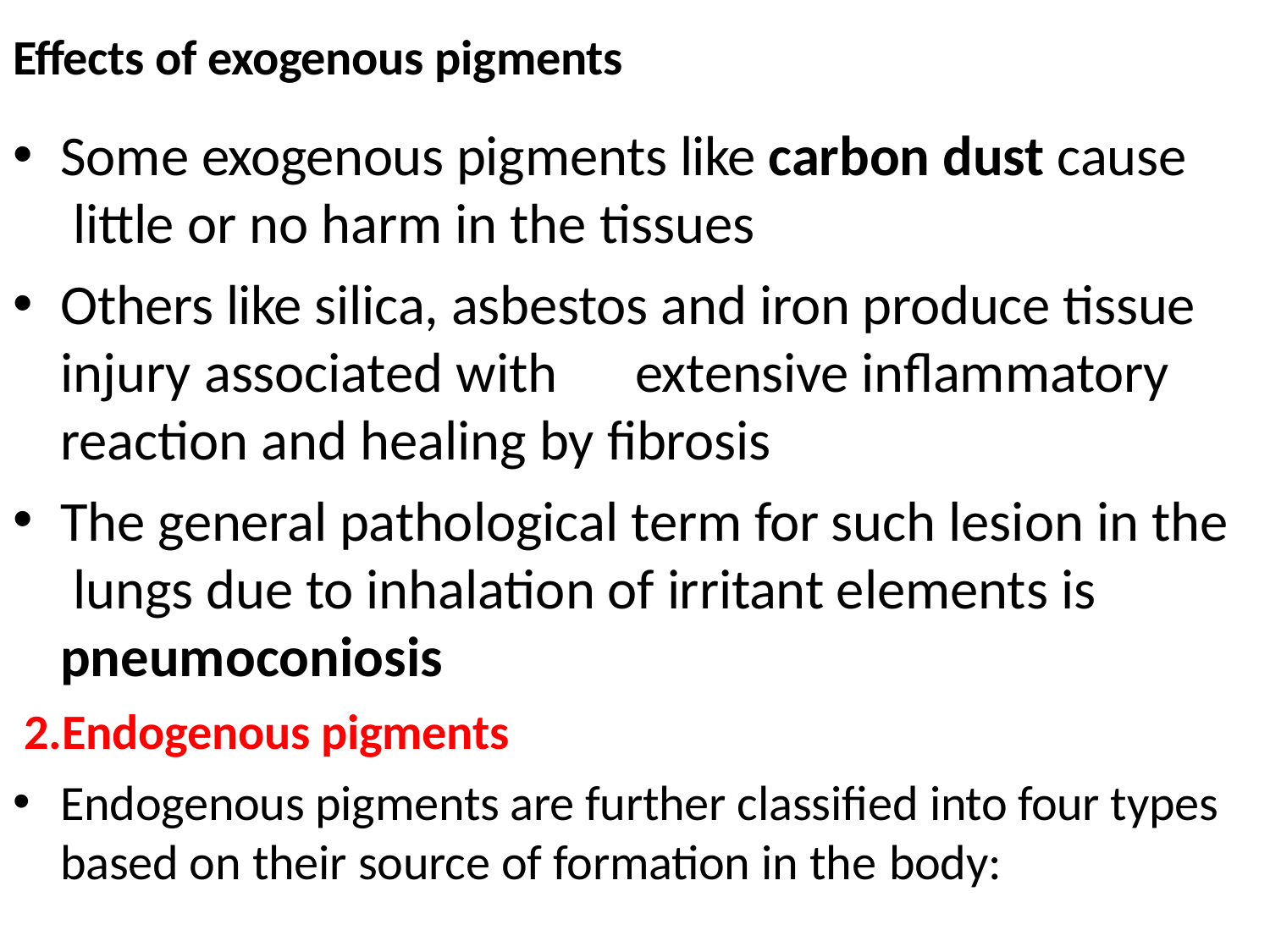

# Effects of exogenous pigments
Some exogenous pigments like carbon dust cause  little or no harm in the tissues
Others like silica, asbestos and iron produce tissue  injury associated with	extensive inflammatory  reaction and healing by fibrosis
The general pathological term for such lesion in the  lungs due to inhalation of irritant elements is  pneumoconiosis
 2.	Endogenous pigments
Endogenous pigments are further classified into four types  based on their source of formation in the body: